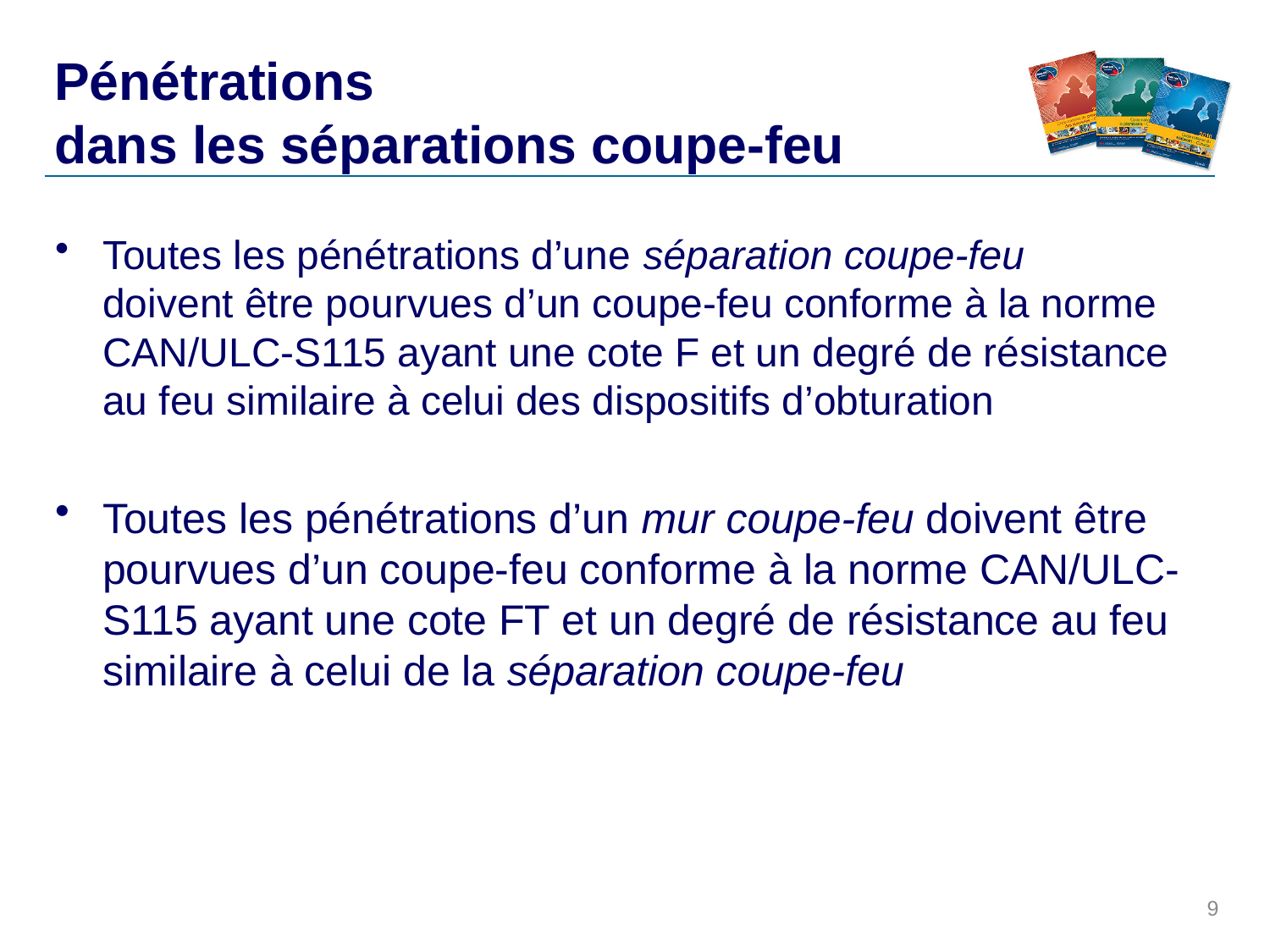

# Pénétrations dans les séparations coupe-feu
Toutes les pénétrations d’une séparation coupe-feu
doivent être pourvues d’un coupe-feu conforme à la norme CAN/ULC-S115 ayant une cote F et un degré de résistance au feu similaire à celui des dispositifs d’obturation

Toutes les pénétrations d’un mur coupe-feu doivent être pourvues d’un coupe-feu conforme à la norme CAN/ULC-S115 ayant une cote FT et un degré de résistance au feu similaire à celui de la séparation coupe-feu